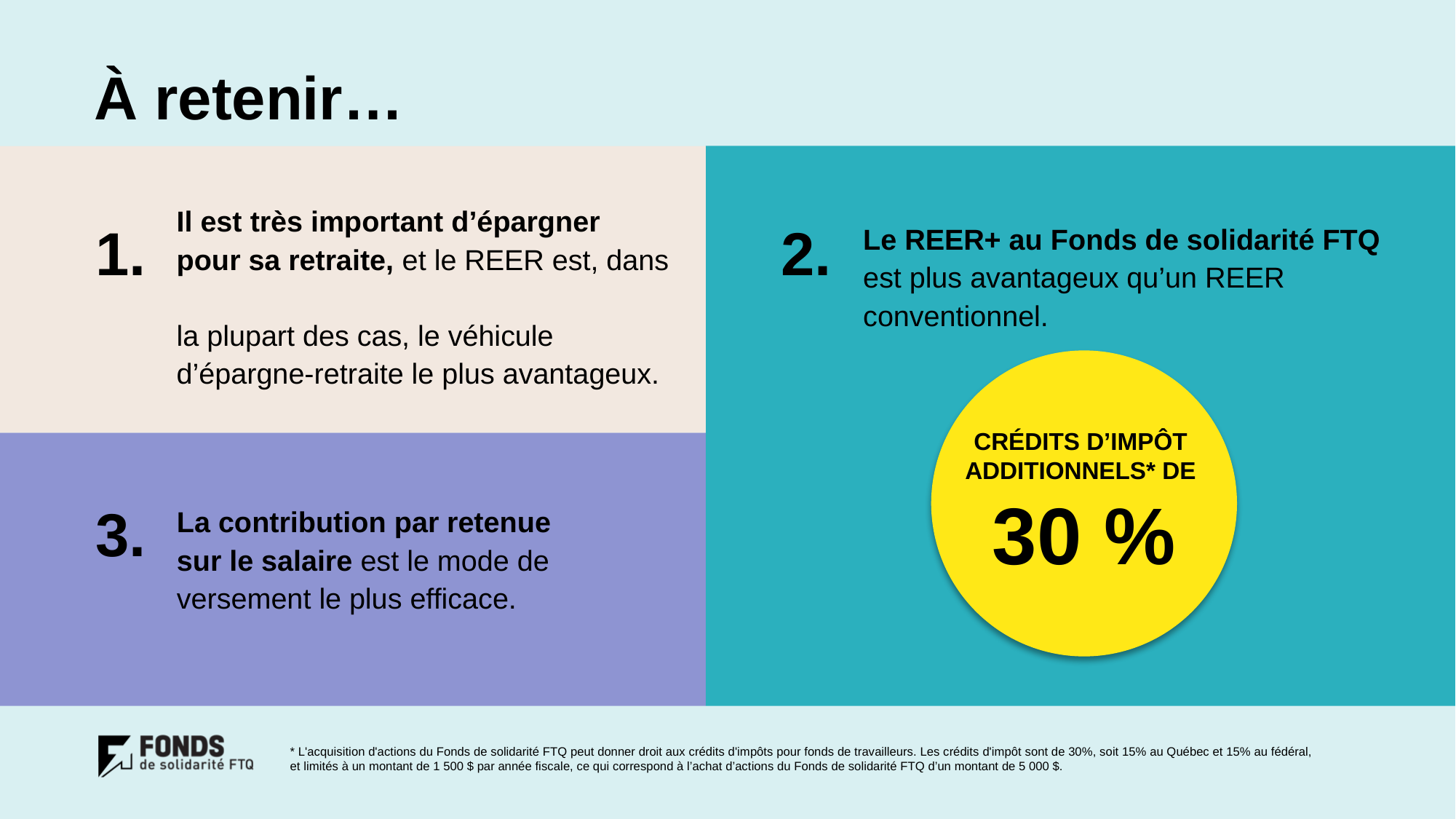

À retenir…

1.
2.
Il est très important d’épargner
pour sa retraite, et le REER est, dans
la plupart des cas, le véhicule
d’épargne-retraite le plus avantageux.
Le REER+ au Fonds de solidarité FTQ
est plus avantageux qu’un REER
conventionnel.
CRÉDITS D’IMPÔT
ADDITIONNELS* DE
30 %

3.
La contribution par retenue
sur le salaire est le mode de
versement le plus efficace.
* L'acquisition d'actions du Fonds de solidarité FTQ peut donner droit aux crédits d'impôts pour fonds de travailleurs. Les crédits d'impôt sont de 30%, soit 15% au Québec et 15% au fédéral, et limités à un montant de 1 500 $ par année fiscale, ce qui correspond à l’achat d’actions du Fonds de solidarité FTQ d’un montant de 5 000 $.